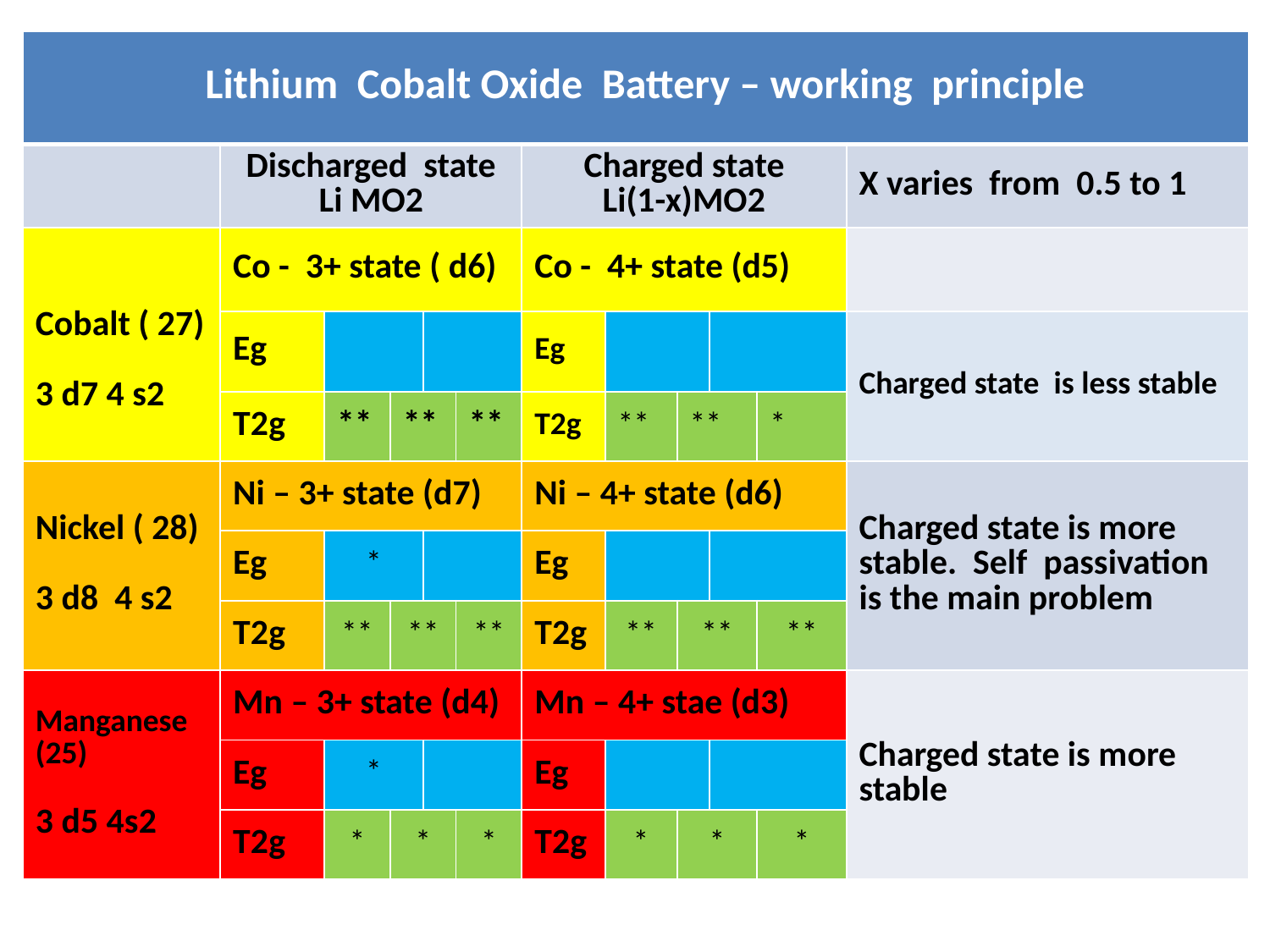

| Lithium Cobalt Oxide Battery – working principle |  |  |  |  |  |  |  |  |  |  |  |
| --- | --- | --- | --- | --- | --- | --- | --- | --- | --- | --- | --- |
|  | Discharged state Li MO2 |  |  |  |  | Charged state Li(1-x)MO2 |  |  |  |  | X varies from 0.5 to 1 |
| Cobalt ( 27) 3 d7 4 s2 | Co - 3+ state ( d6) |  |  |  |  | Co - 4+ state (d5) |  |  |  |  |  |
|  | Eg |  |  |  |  | Eg |  |  |  |  | Charged state is less stable |
|  | T2g | \*\* | \*\* |  | \*\* | T2g | \*\* | \*\* |  | \* |  |
| Nickel ( 28) 3 d8 4 s2 | Ni – 3+ state (d7) |  |  |  |  | Ni – 4+ state (d6) |  |  |  |  | Charged state is more stable. Self passivation is the main problem |
|  | Eg | \* |  |  |  | Eg |  |  |  |  |  |
|  | T2g | \*\* | \*\* |  | \*\* | T2g | \*\* | \*\* |  | \*\* |  |
| Manganese (25) 3 d5 4s2 | Mn – 3+ state (d4) |  |  |  |  | Mn – 4+ stae (d3) |  |  |  |  | Charged state is more stable |
|  | Eg | \* |  |  |  | Eg |  |  |  |  |  |
|  | T2g | \* | \* |  | \* | T2g | \* | \* |  | \* |  |